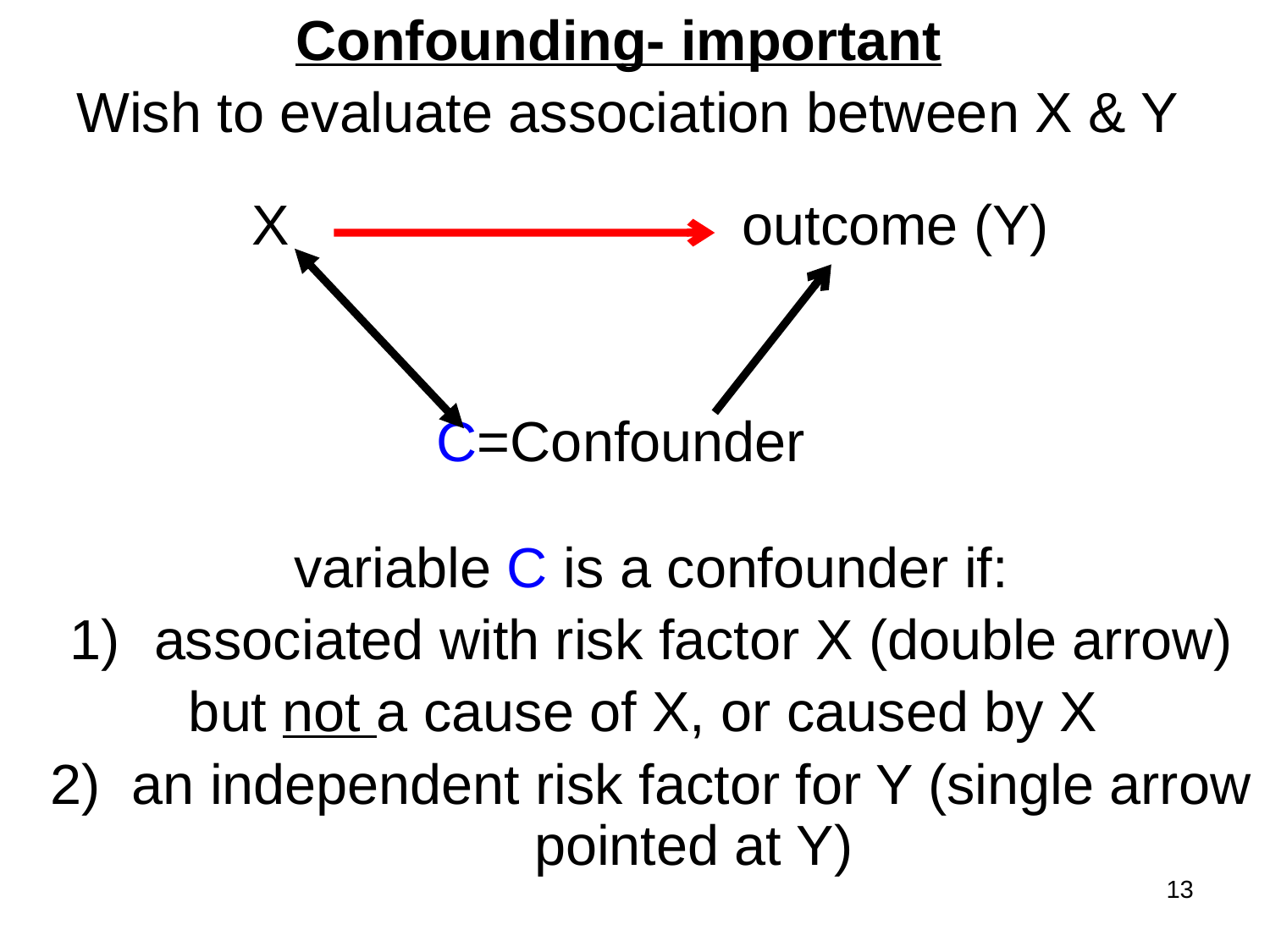

Confounding- important
  Wish to evaluate association between X & Y

X                             outcome (Y)

                         C=Confounder

variable C is a confounder if:
associated with risk factor X (double arrow)
but not a cause of X, or caused by X
2)  an independent risk factor for Y (single arrow pointed at Y)

13